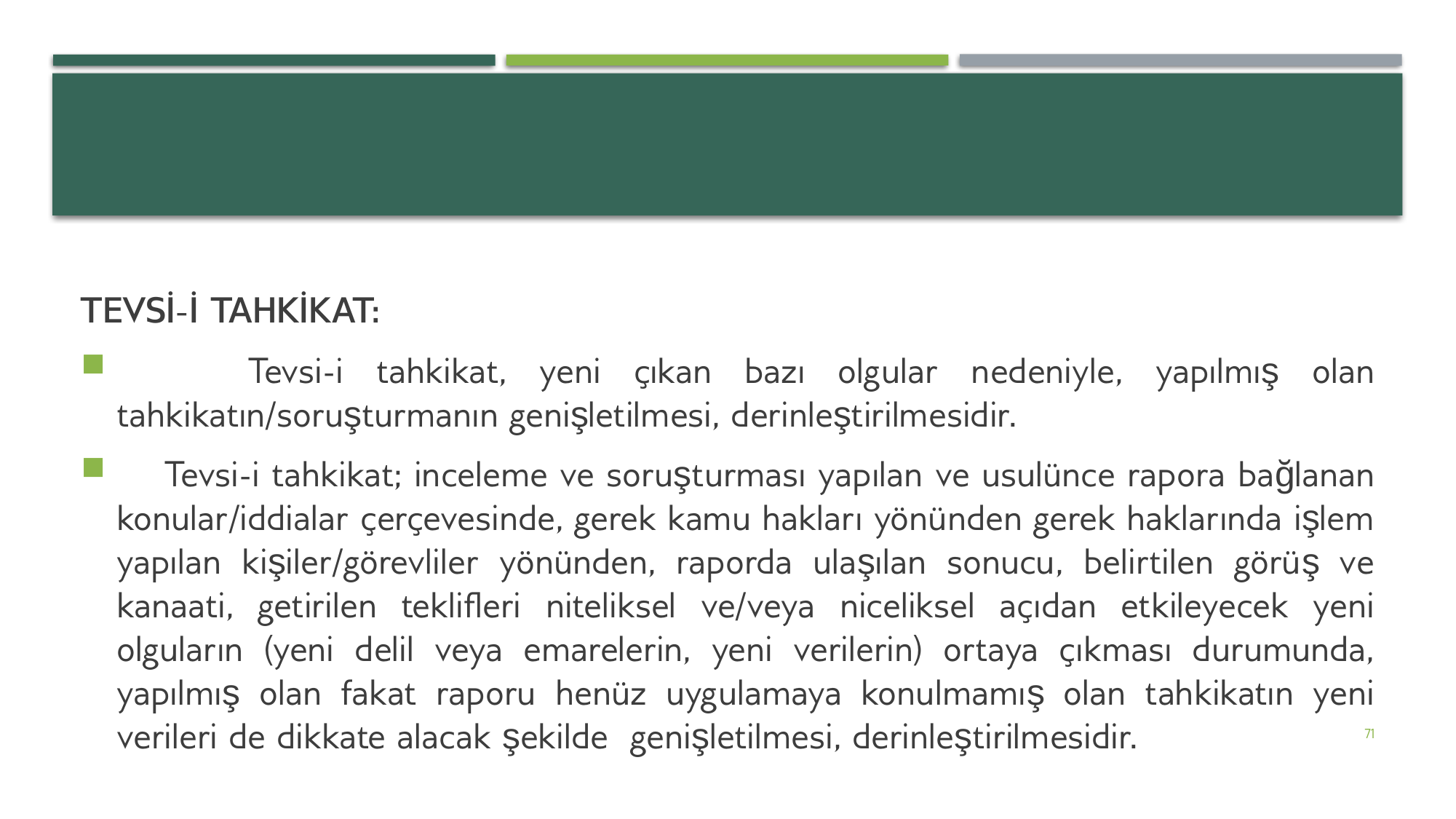

#
TEVSİ-İ TAHKİKAT:
    Tevsi-i tahkikat, yeni çıkan bazı olgular nedeniyle, yapılmış olan tahkikatın/soruşturmanın genişletilmesi, derinleştirilmesidir.
    Tevsi-i tahkikat; inceleme ve soruşturması yapılan ve usulünce rapora bağlanan konular/iddialar çerçevesinde, gerek kamu hakları yönünden gerek haklarında işlem yapılan kişiler/görevliler yönünden, raporda ulaşılan sonucu, belirtilen görüş ve kanaati, getirilen teklifleri niteliksel ve/veya niceliksel açıdan etkileyecek yeni olguların (yeni delil veya emarelerin, yeni verilerin) ortaya çıkması durumunda, yapılmış olan fakat raporu henüz uygulamaya konulmamış olan tahkikatın yeni verileri de dikkate alacak şekilde  genişletilmesi, derinleştirilmesidir.
71